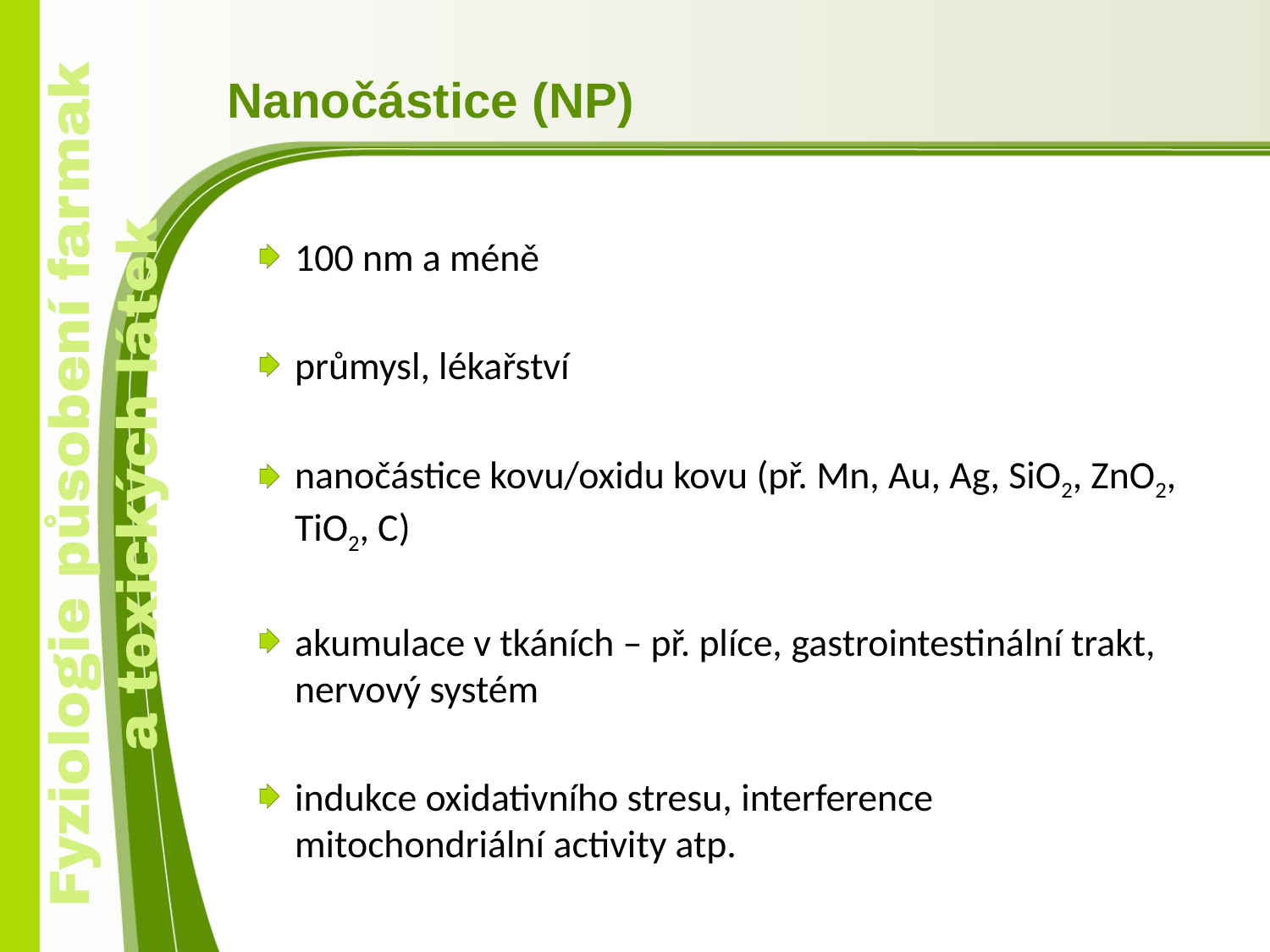

# Nanočástice (NP)
100 nm a méně​

průmysl, lékařství​

nanočástice kovu/oxidu kovu (př. Mn, Au, Ag, SiO2, ZnO2, TiO2, C)​

akumulace v tkáních – př. plíce, gastrointestinální trakt, nervový systém​

indukce oxidativního stresu, interference mitochondriální activity atp.